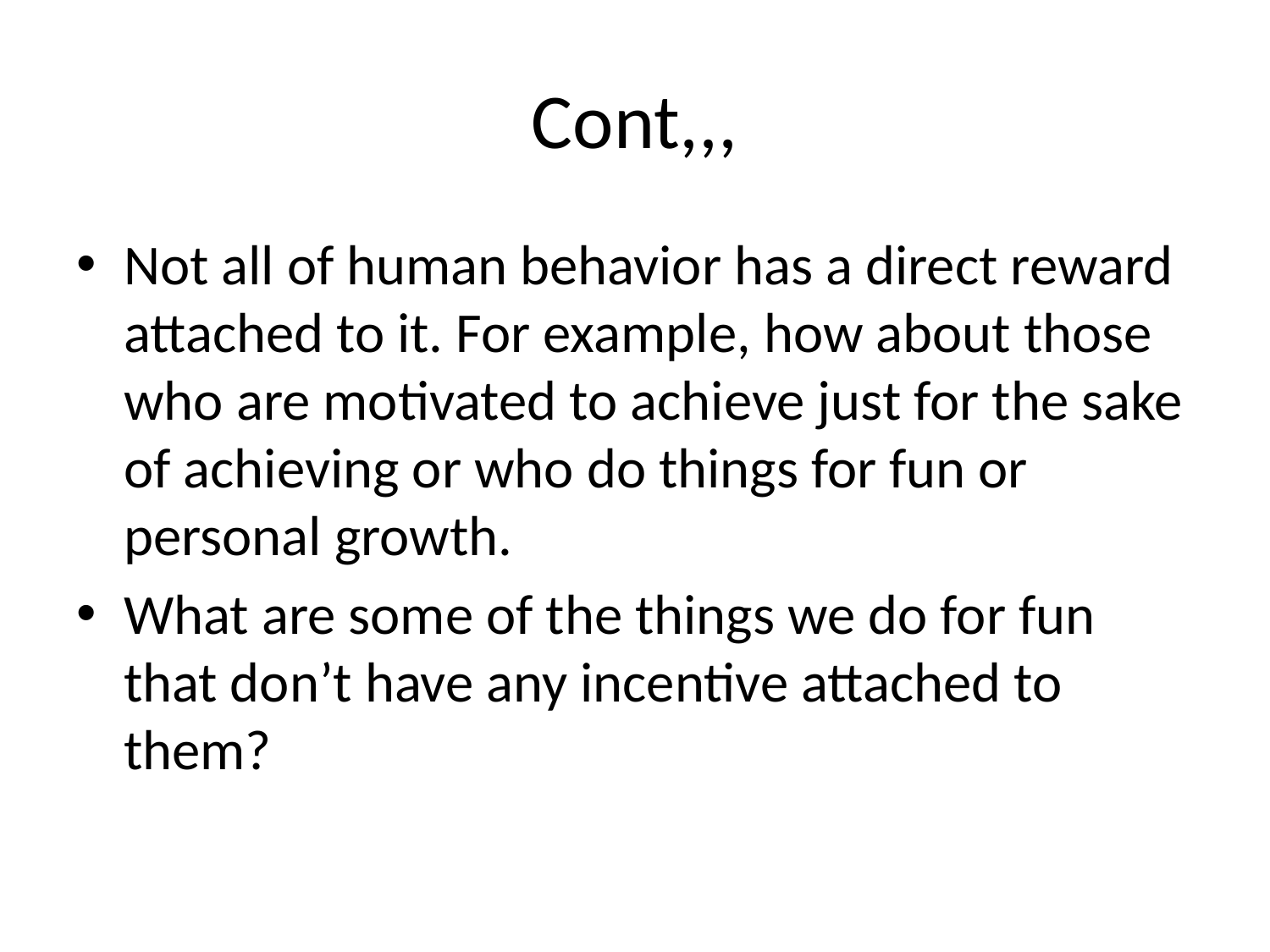

# Cont,,,
Not all of human behavior has a direct reward attached to it. For example, how about those who are motivated to achieve just for the sake of achieving or who do things for fun or personal growth.
What are some of the things we do for fun that don’t have any incentive attached to them?